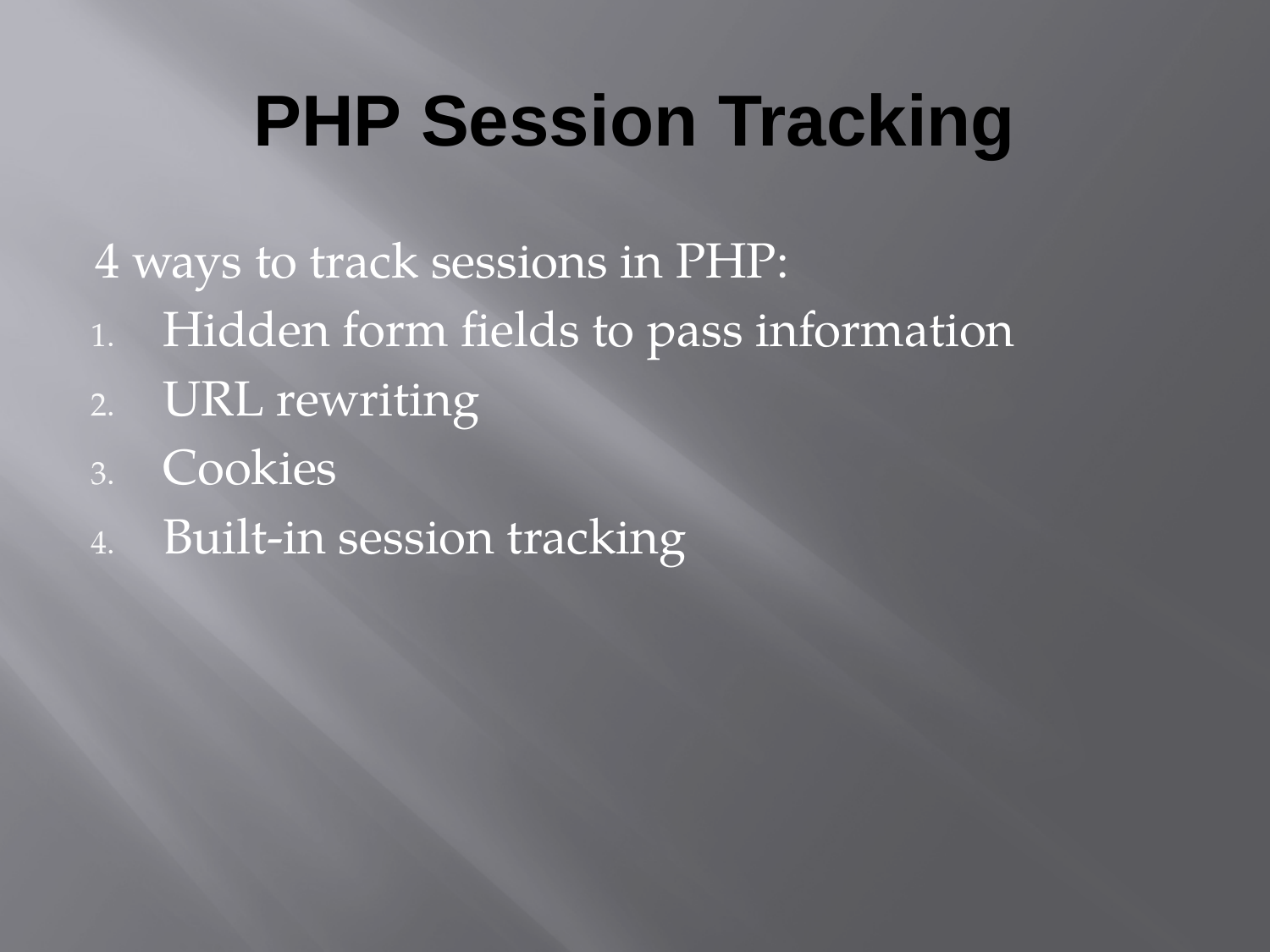

# PHP Session Tracking
4 ways to track sessions in PHP:
Hidden form fields to pass information
URL rewriting
Cookies
Built-in session tracking